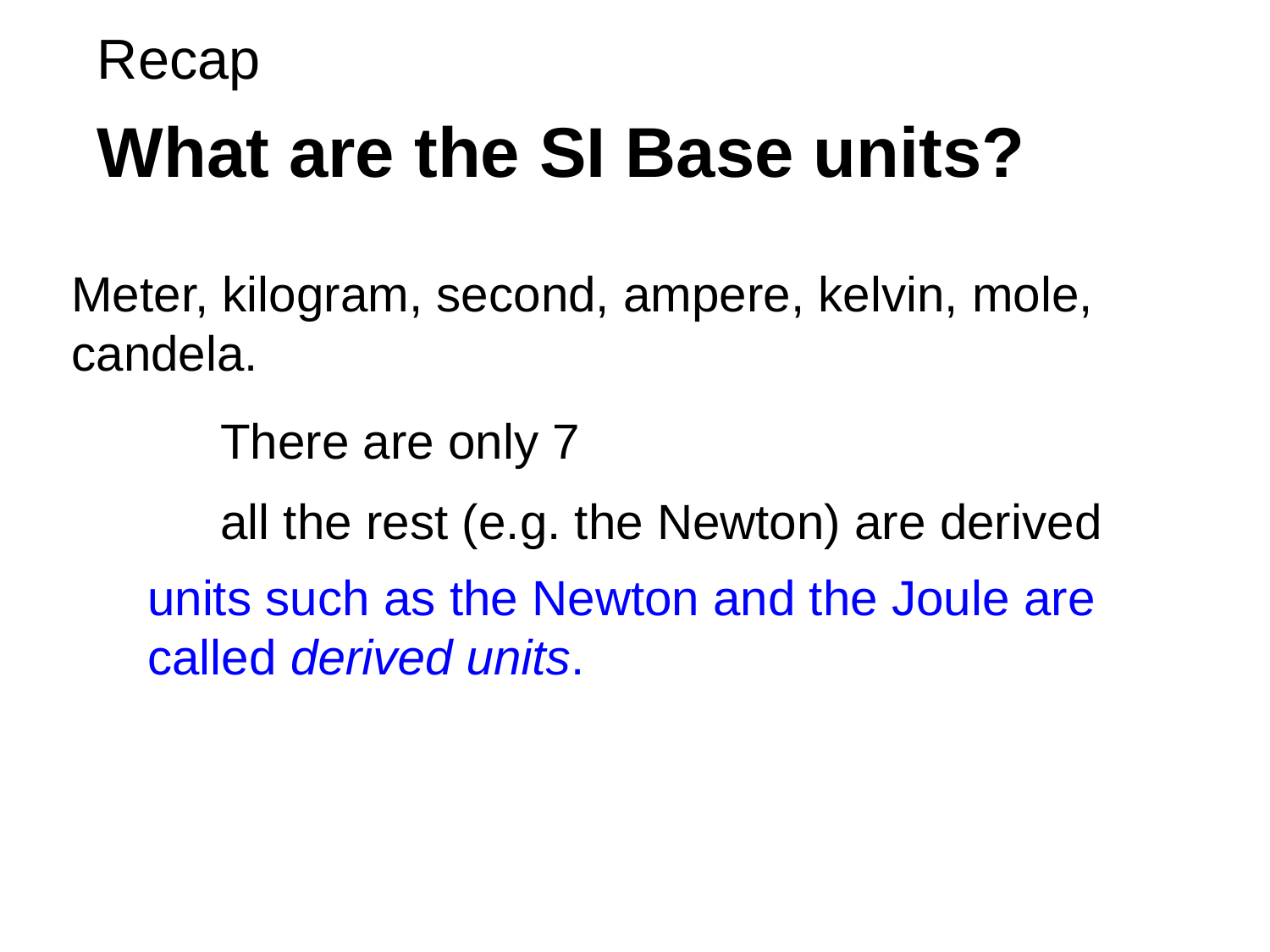

Recap
What are the SI Base units?
Meter, kilogram, second, ampere, kelvin, mole, candela.
There are only 7
all the rest (e.g. the Newton) are derived
units such as the Newton and the Joule are called derived units.